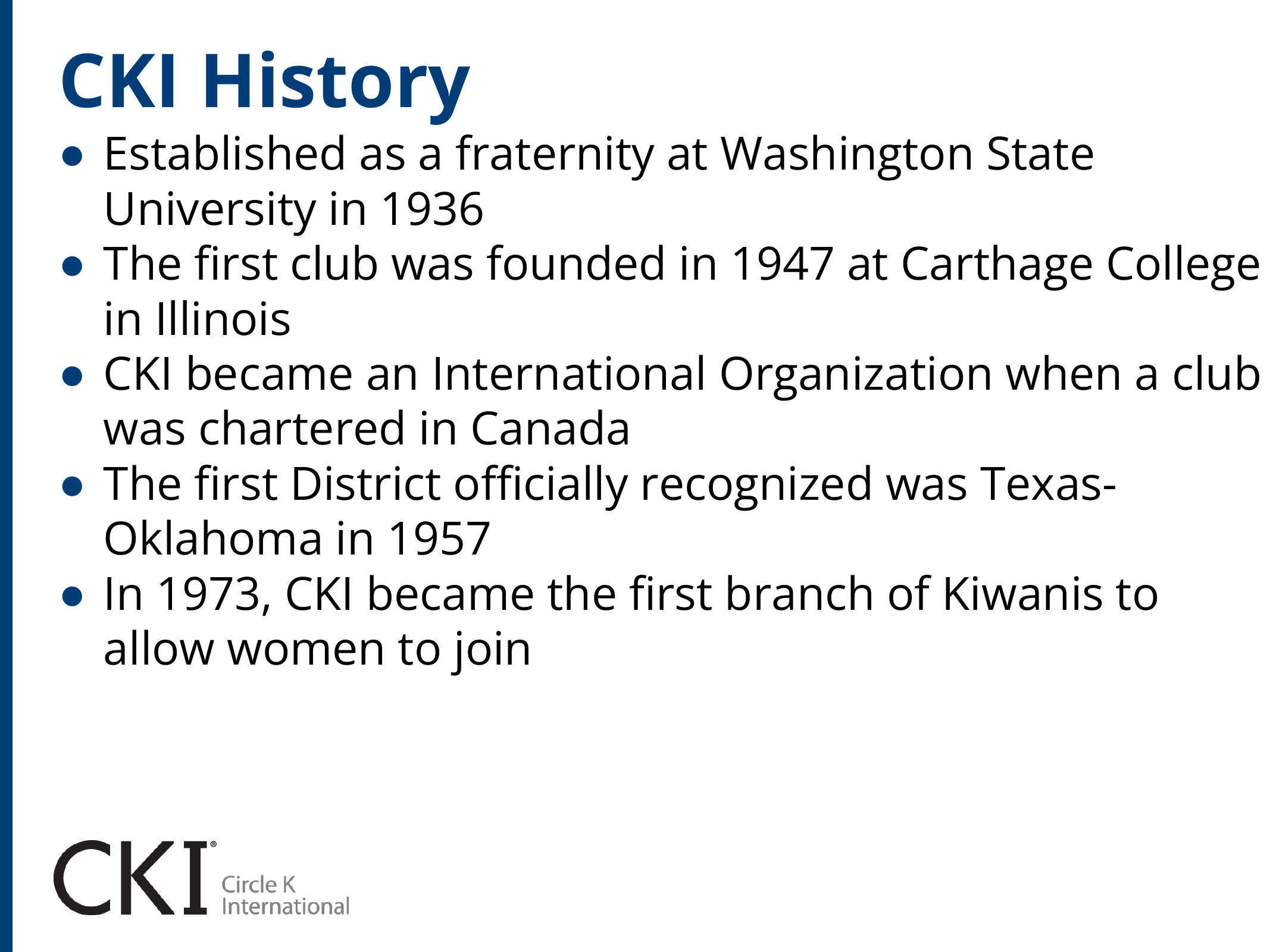

CKI History
Established as a fraternity at Washington State University in 1936
The first club was founded in 1947 at Carthage College in Illinois
CKI became an International Organization when a club was chartered in Canada
The first District officially recognized was Texas-Oklahoma in 1957
In 1973, CKI became the first branch of Kiwanis to allow women to join